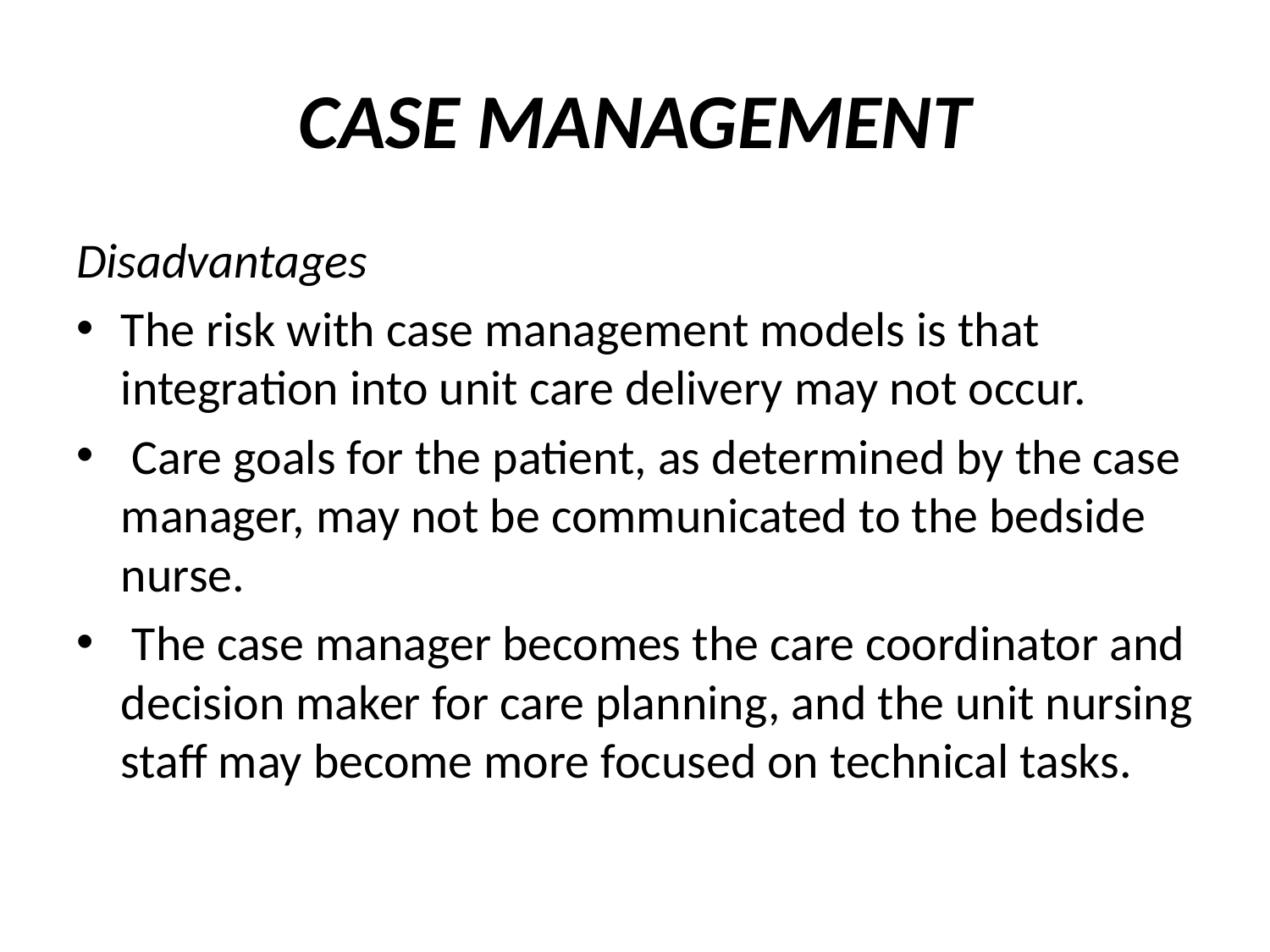

# CASE MANAGEMENT
Disadvantages
The risk with case management models is that integration into unit care delivery may not occur.
 Care goals for the patient, as determined by the case manager, may not be communicated to the bedside nurse.
 The case manager becomes the care coordinator and decision maker for care planning, and the unit nursing staff may become more focused on technical tasks.